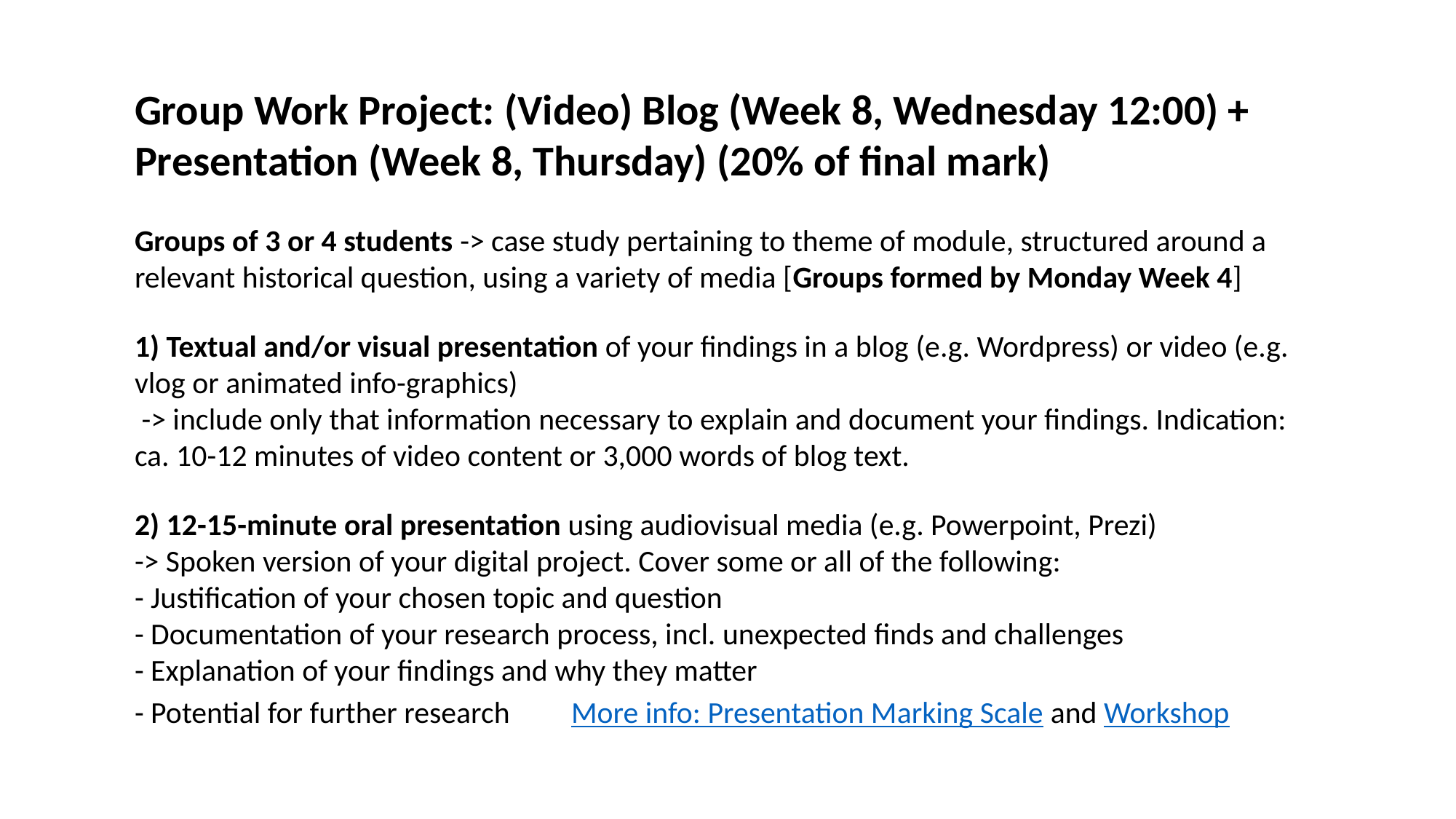

Group Work Project: (Video) Blog (Week 8, Wednesday 12:00) + Presentation (Week 8, Thursday) (20% of final mark)

Groups of 3 or 4 students -> case study pertaining to theme of module, structured around a relevant historical question, using a variety of media [Groups formed by Monday Week 4]

1) Textual and/or visual presentation of your findings in a blog (e.g. Wordpress) or video (e.g. vlog or animated info-graphics)
 -> include only that information necessary to explain and document your findings. Indication: ca. 10-12 minutes of video content or 3,000 words of blog text.

2) 12-15-minute oral presentation using audiovisual media (e.g. Powerpoint, Prezi)
-> Spoken version of your digital project. Cover some or all of the following:
- Justification of your chosen topic and question
- Documentation of your research process, incl. unexpected finds and challenges
- Explanation of your findings and why they matter
- Potential for further research	More info: Presentation Marking Scale and Workshop